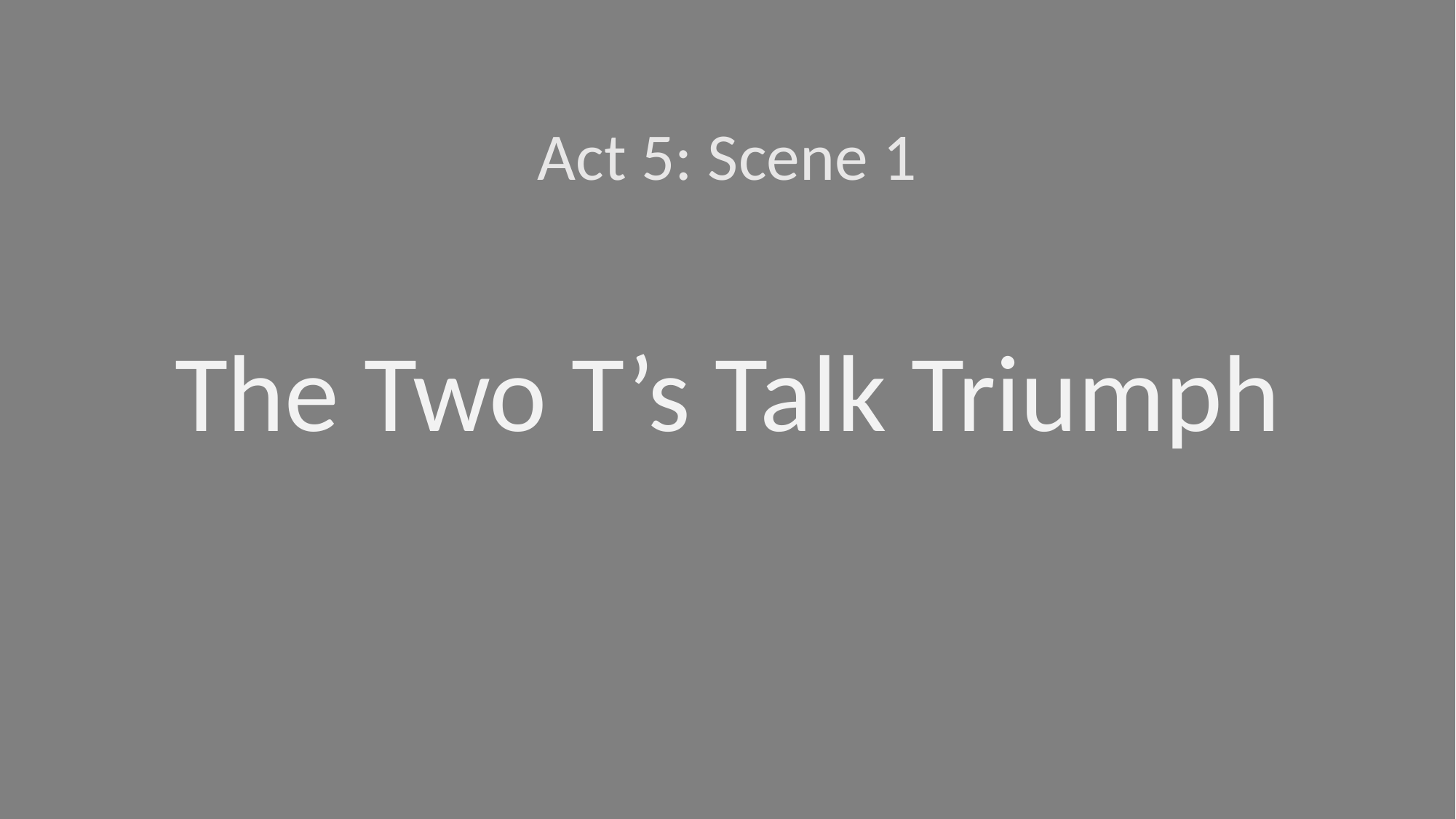

# Act 5: Scene 1

The Two T’s Talk Triumph